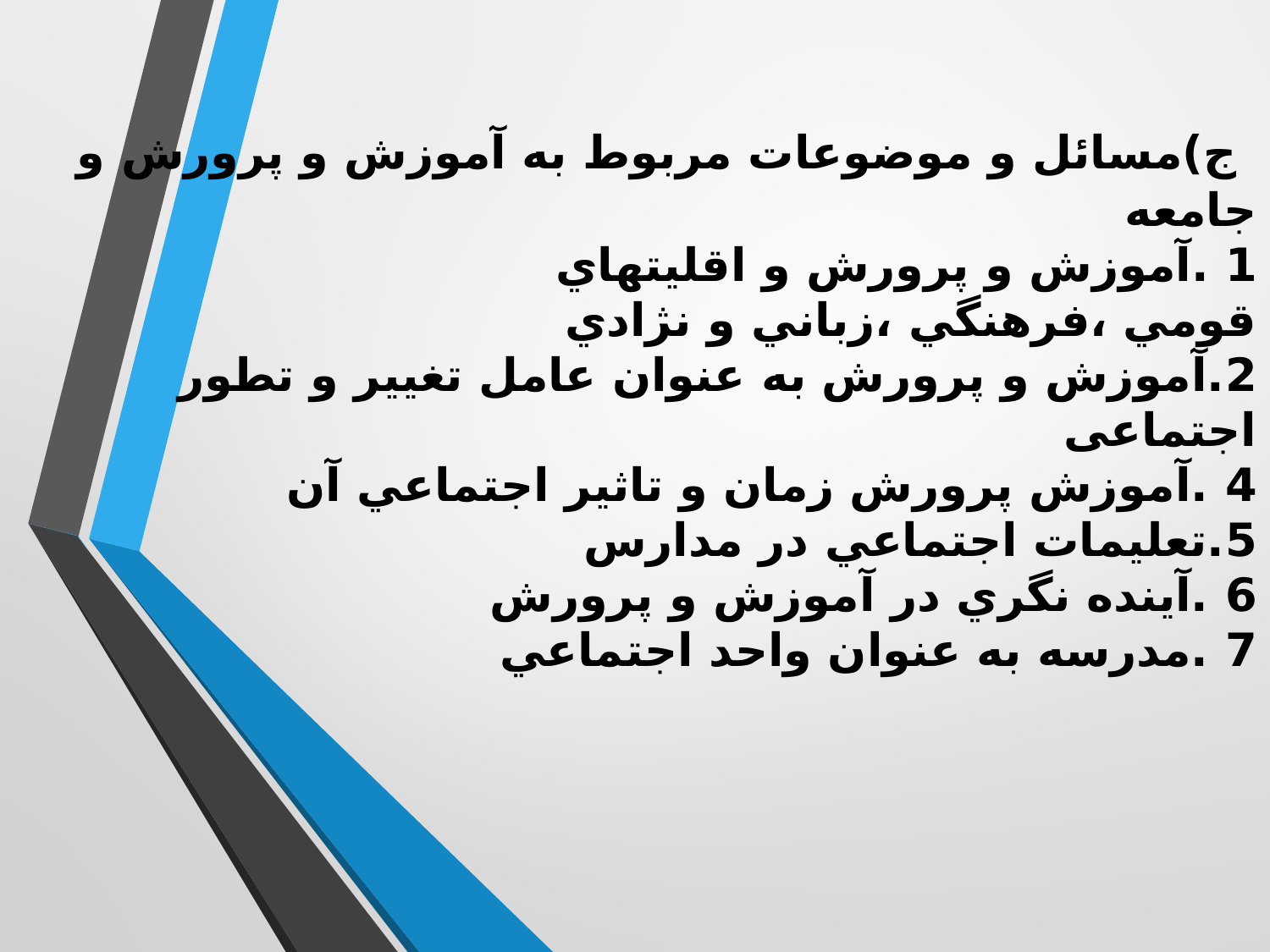

# ج)مسائل و موضوعات مربوط به آموزش و پرورش و جامعه 1 .آموزش و پرورش و اقليتهاي قومي ،فرهنگي ،زباني و نژادي 2.آموزش و پرورش به عنوان عامل تغيير و تطور اجتماعی 4 .آموزش پرورش زمان و تاثير اجتماعي آن 5.تعليمات اجتماعي در مدارس 6 .آينده نگري در آموزش و پرورش 7 .مدرسه به عنوان واحد اجتماعي